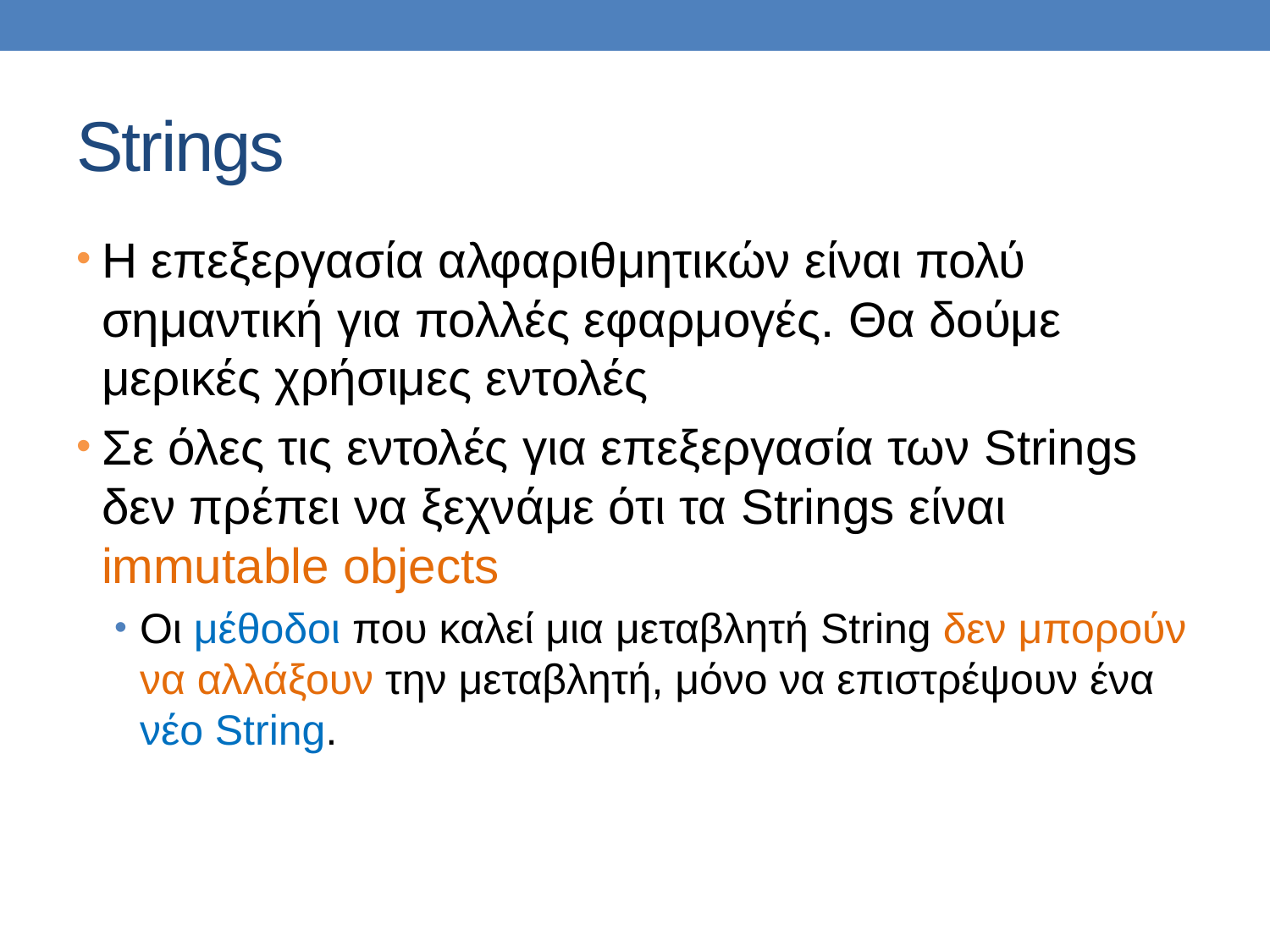

# Strings
Η επεξεργασία αλφαριθμητικών είναι πολύ σημαντική για πολλές εφαρμογές. Θα δούμε μερικές χρήσιμες εντολές
Σε όλες τις εντολές για επεξεργασία των Strings δεν πρέπει να ξεχνάμε ότι τα Strings είναι immutable objects
Οι μέθοδοι που καλεί μια μεταβλητή String δεν μπορούν να αλλάξουν την μεταβλητή, μόνο να επιστρέψουν ένα νέο String.